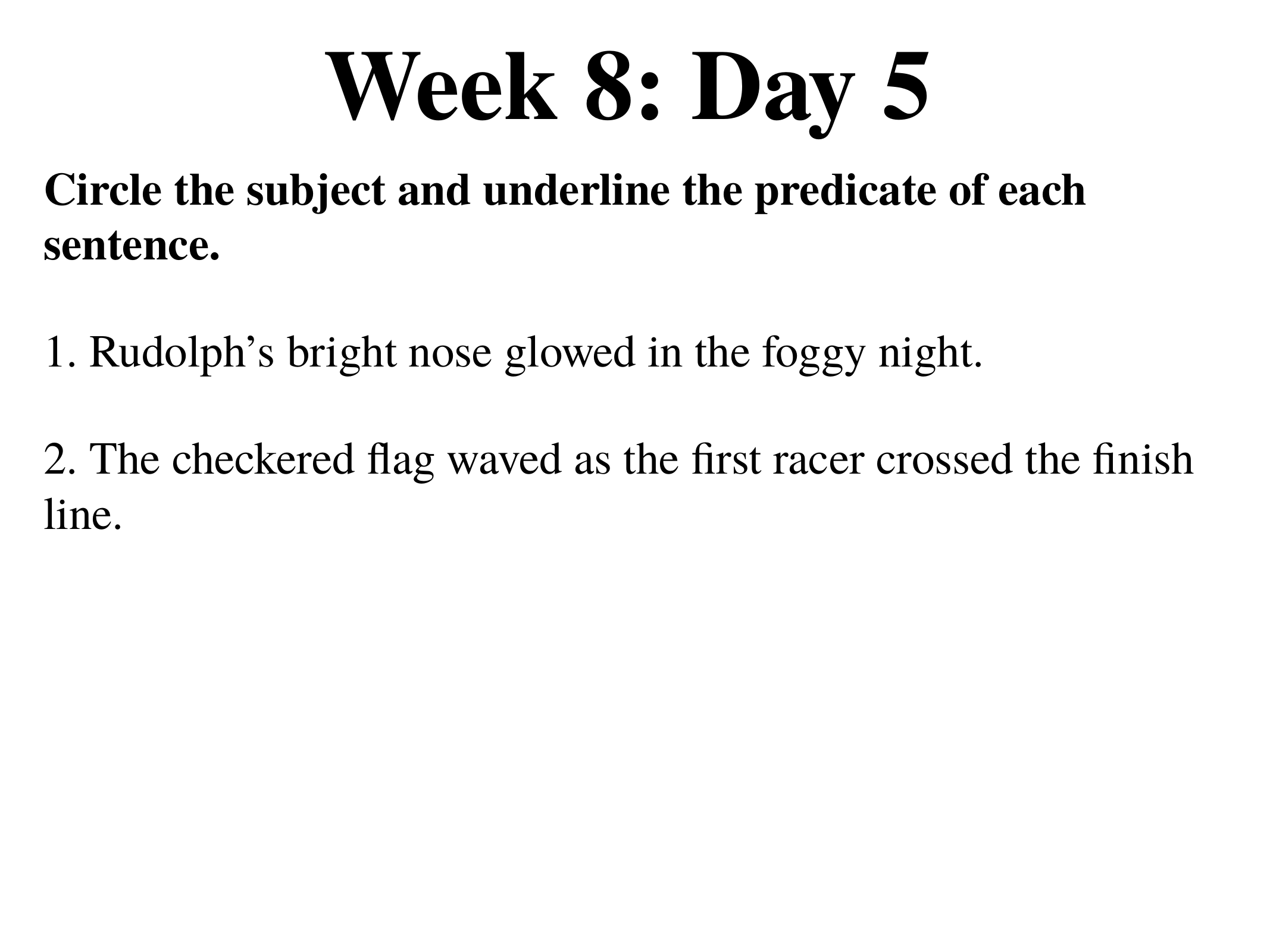

# Week 8: Day 5
Circle the subject and underline the predicate of each sentence.
1. Rudolph’s bright nose glowed in the foggy night.
2. The checkered flag waved as the first racer crossed the finish line.